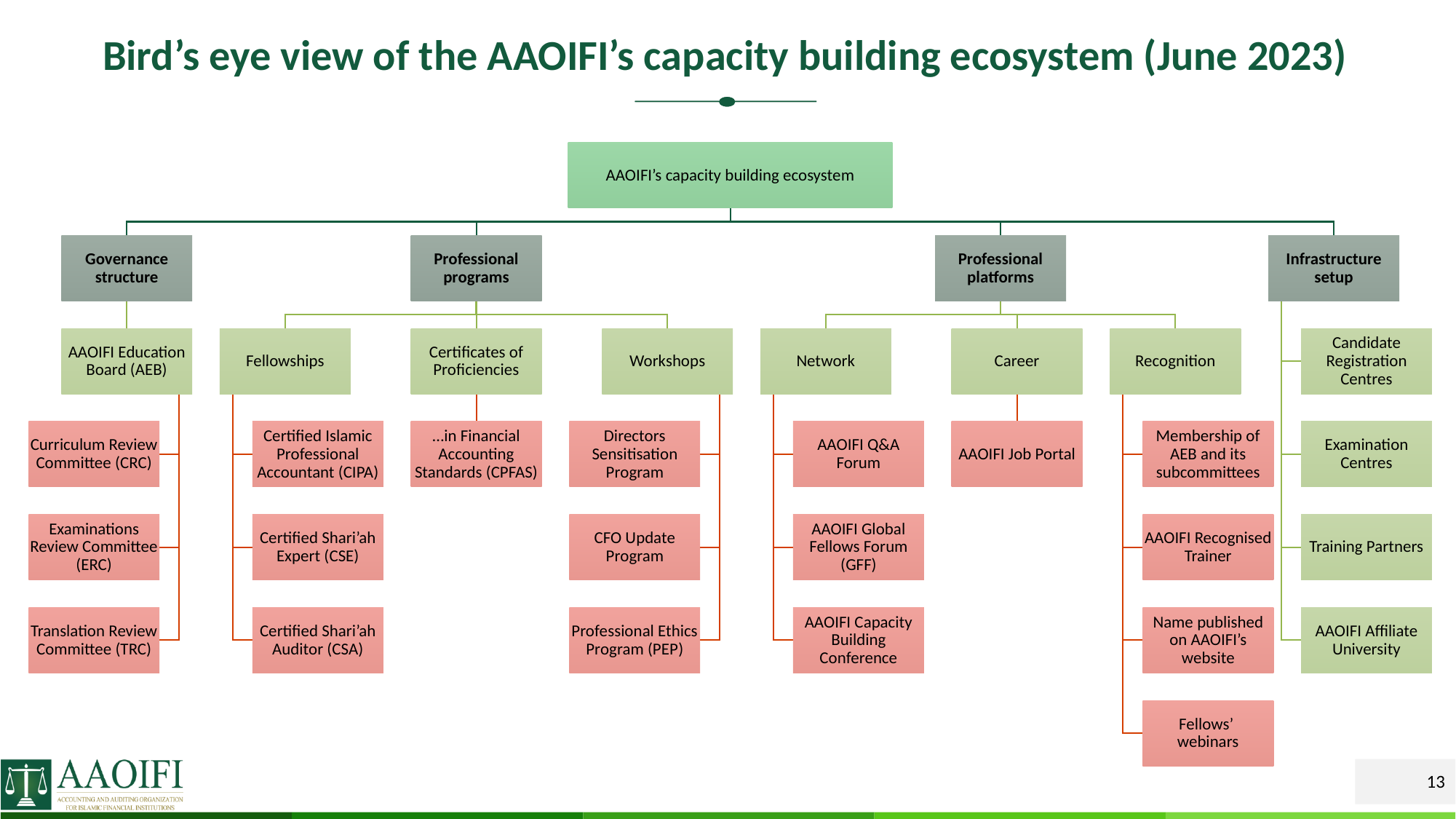

# Bird’s eye view of the AAOIFI’s capacity building ecosystem (June 2023)
AAOIFI’s capacity building ecosystem
Governance structure
AAOIFI Education Board (AEB)
Curriculum Review Committee (CRC)
Examinations Review Committee (ERC)
Translation Review Committee (TRC)
Professional programs
Fellowships
Certified Islamic Professional Accountant (CIPA)
Certified Shari’ah Expert (CSE)
Certified Shari’ah Auditor (CSA)
Certificates of Proficiencies
…in Financial Accounting Standards (CPFAS)
Workshops
Directors Sensitisation Program
CFO Update Program
Professional Ethics Program (PEP)
Professional platforms
Network
AAOIFI Q&A Forum
AAOIFI Global Fellows Forum (GFF)
AAOIFI Capacity Building Conference
Career
AAOIFI Job Portal
Recognition
Membership of AEB and its subcommittees
AAOIFI Recognised Trainer
Name published on AAOIFI’s website
Fellows’
webinars
Infrastructure setup
Candidate Registration Centres
Examination Centres
Training Partners
AAOIFI Affiliate University
13